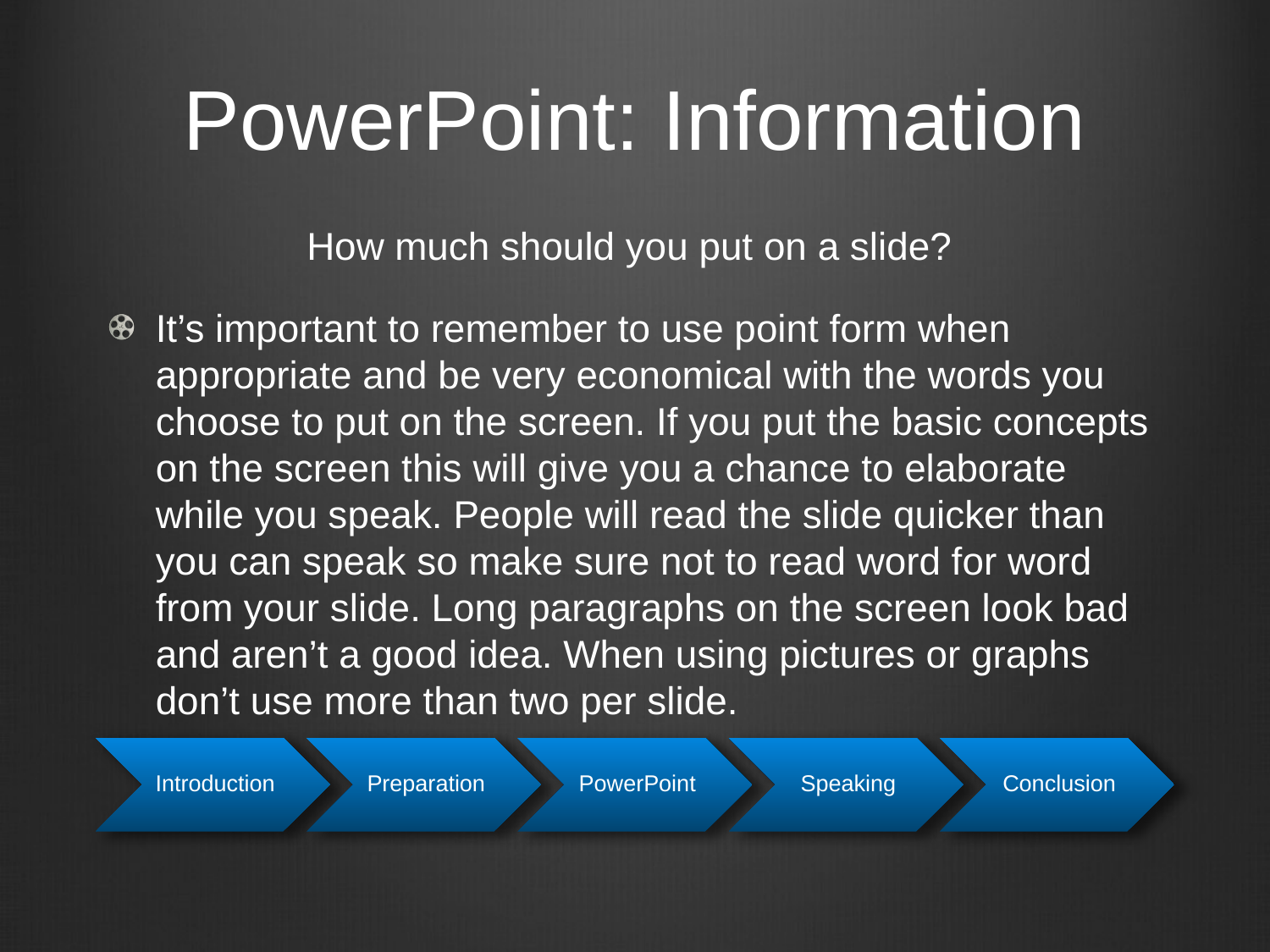

# PowerPoint: Information
How much should you put on a slide?
It’s important to remember to use point form when appropriate and be very economical with the words you choose to put on the screen. If you put the basic concepts on the screen this will give you a chance to elaborate while you speak. People will read the slide quicker than you can speak so make sure not to read word for word from your slide. Long paragraphs on the screen look bad and aren’t a good idea. When using pictures or graphs don’t use more than two per slide.
Introduction
Preparation
PowerPoint
Speaking
Conclusion